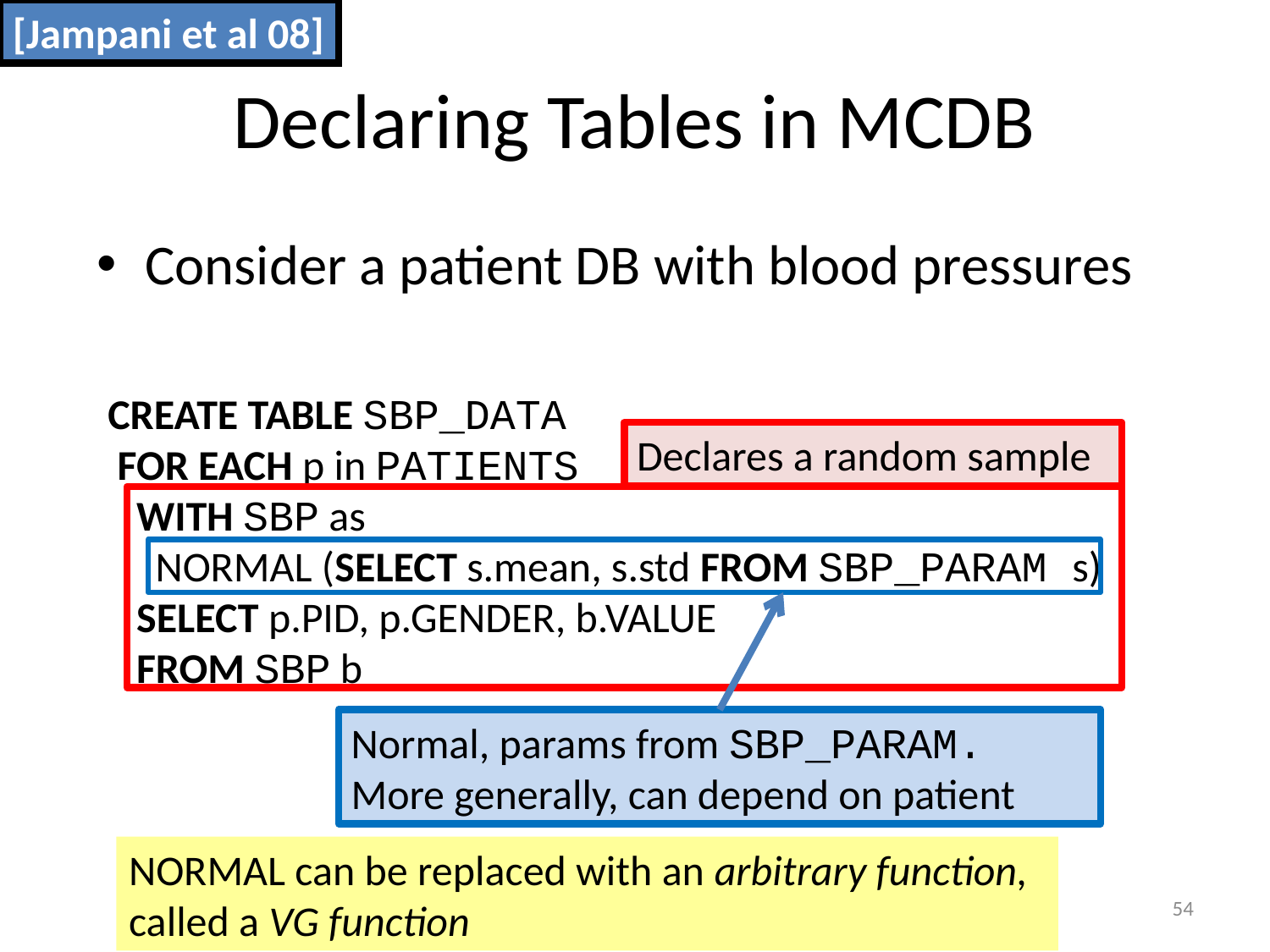

[Jampani et al 08]
# Declaring Tables in MCDB
Consider a patient DB with blood pressures
CREATE TABLE SBP_DATA
 FOR EACH p in PATIENTS
   WITH SBP as
     NORMAL (SELECT s.mean, s.std FROM SBP_PARAM s)
   SELECT p.PID, p.GENDER, b.VALUE
   FROM SBP b
Declares a random sample

Normal, params from SBP_PARAM.
More generally, can depend on patient
NORMAL can be replaced with an arbitrary function, called a VG function
54